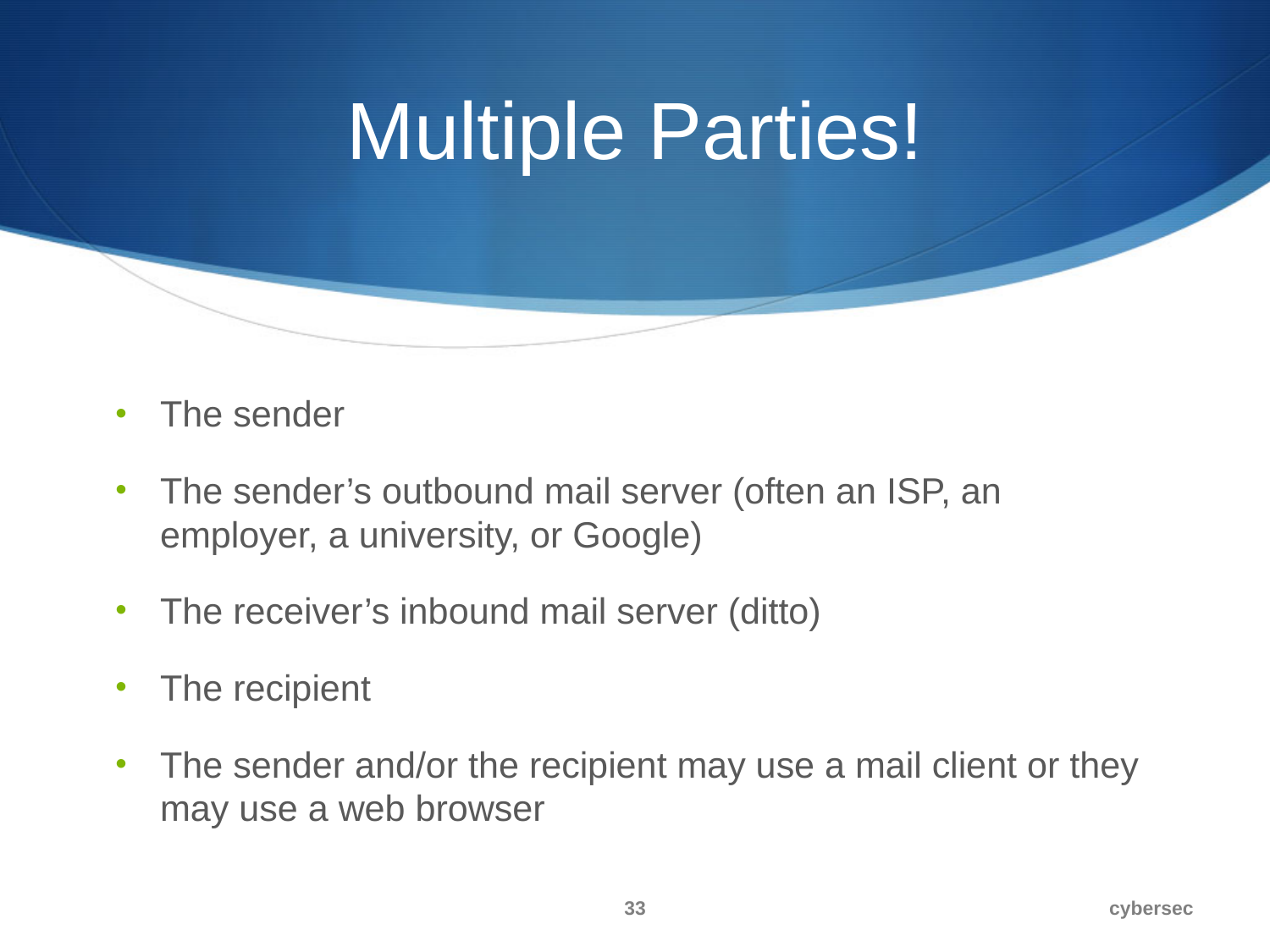

# Multiple Parties!
The sender
The sender’s outbound mail server (often an ISP, an employer, a university, or Google)
The receiver’s inbound mail server (ditto)
The recipient
The sender and/or the recipient may use a mail client or they may use a web browser
33
cybersec